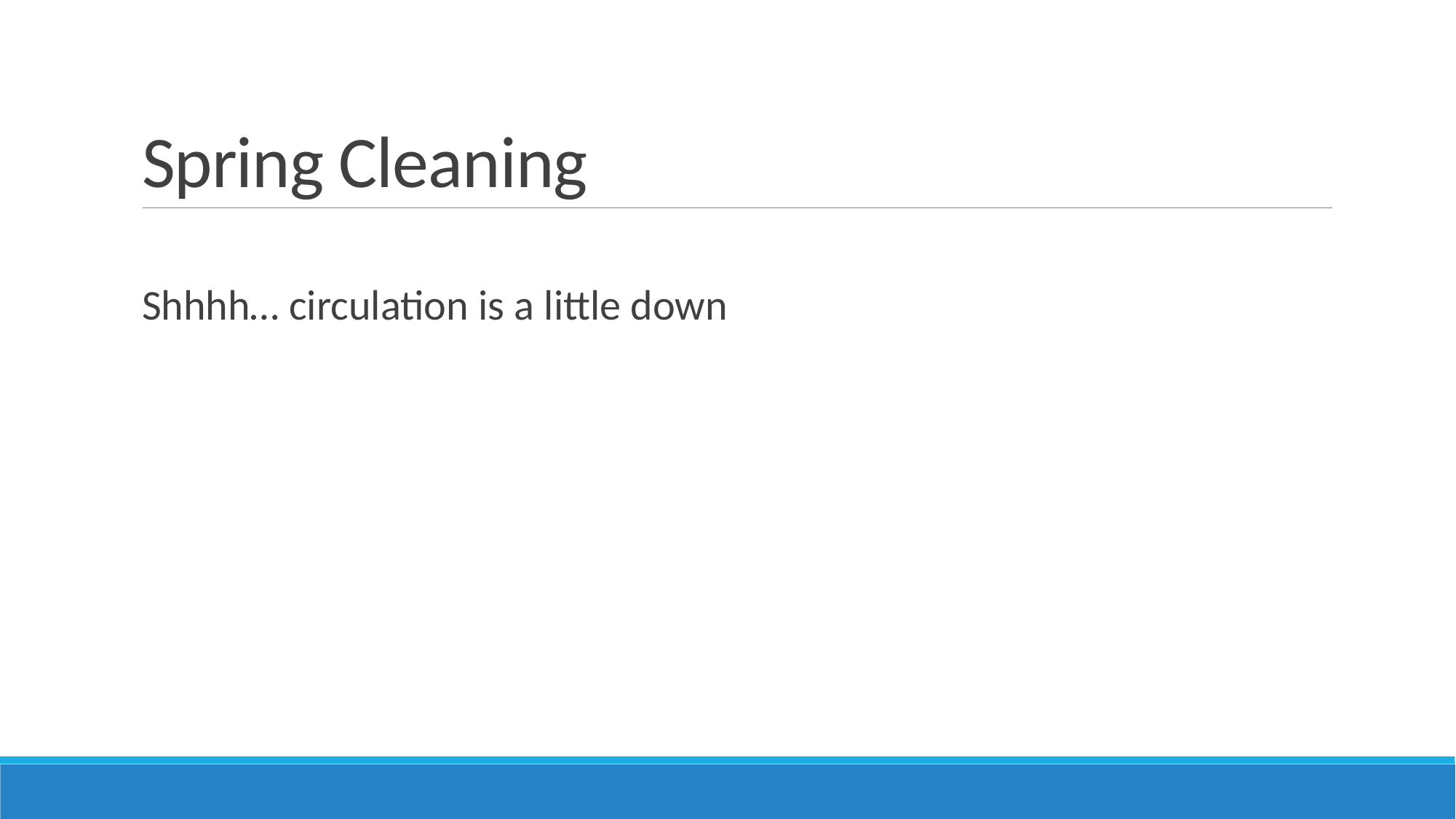

# Spring Cleaning

Shhhh… circulation is a little down